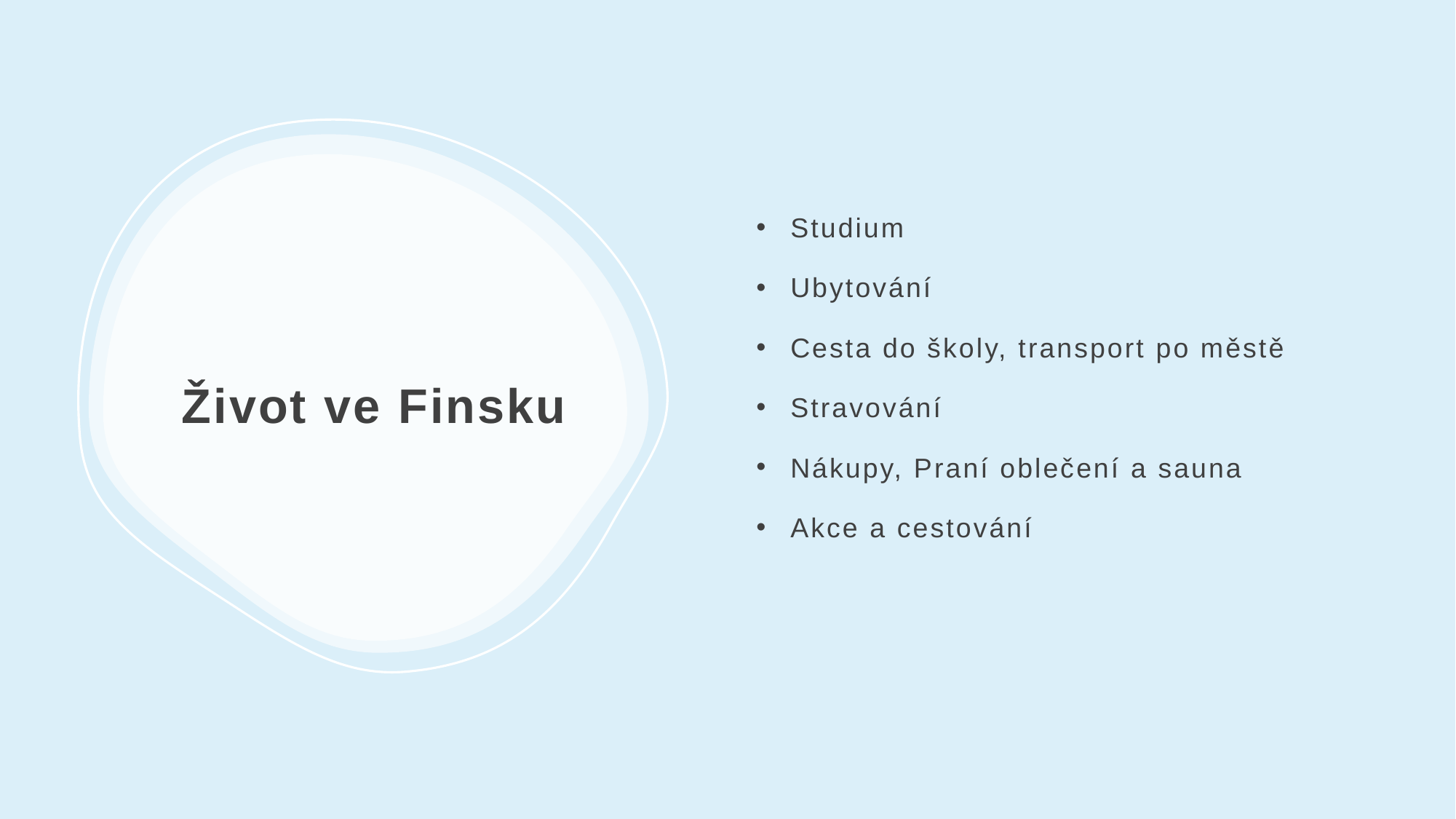

Studium
Ubytování
Cesta do školy, transport po městě
Stravování
Nákupy, Praní oblečení a sauna
Akce a cestování

# Život ve Finsku